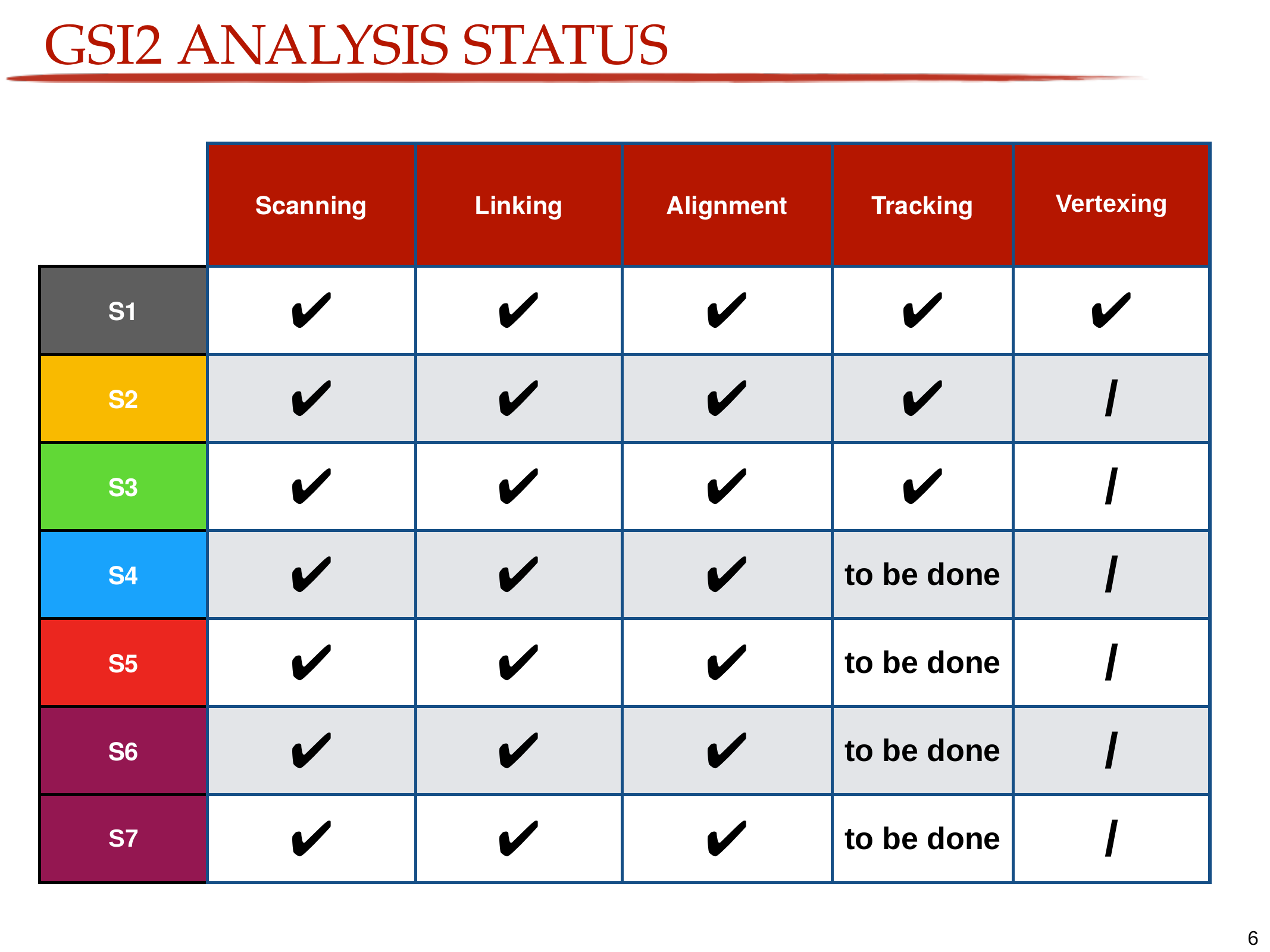

# GSI2 Analysis Status
|  | Scanning | Linking | Alignment | Tracking | Vertexing |
| --- | --- | --- | --- | --- | --- |
| S1 | ✔︎ | ✔︎ | ✔︎ | ✔︎ | ✔︎ |
| S2 | ✔︎ | ✔︎ | ✔︎ | ✔︎ | / |
| S3 | ✔︎ | ✔︎ | ✔︎ | ✔︎ | / |
| S4 | ✔︎ | ✔︎ | ✔︎ | to be done | / |
| S5 | ✔︎ | ✔︎ | ✔︎ | to be done | / |
| S6 | ✔︎ | ✔︎ | ✔︎ | to be done | / |
| S7 | ✔︎ | ✔︎ | ✔︎ | to be done | / |
6
6
S1
S2
S3
S4
S5
S6
S1
S2
S3
S4
S5
S6
S1
S2
S3
S4
S5
S6